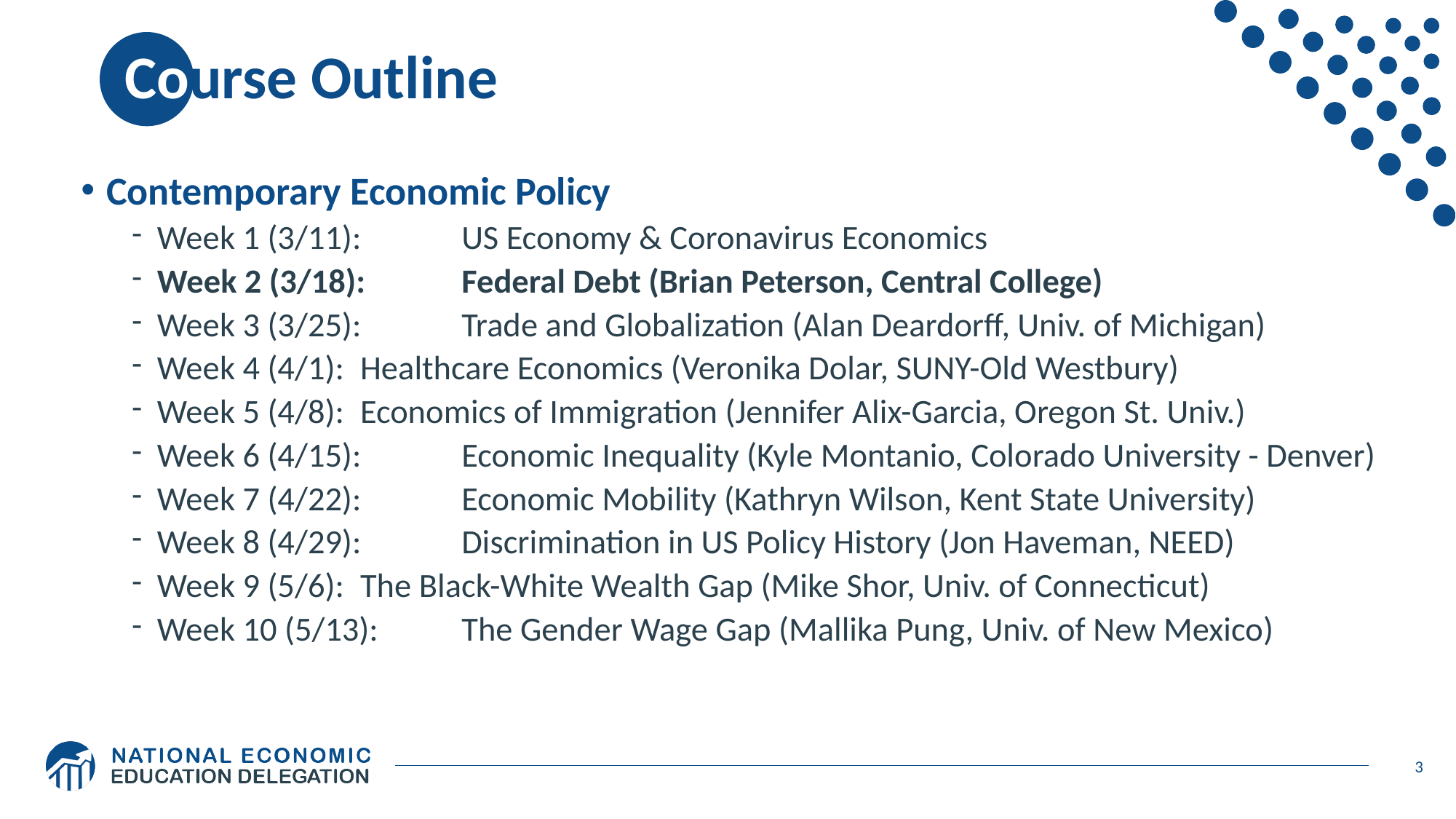

# Course Outline
Contemporary Economic Policy
Week 1 (3/11): 	US Economy & Coronavirus Economics
Week 2 (3/18):	Federal Debt (Brian Peterson, Central College)
Week 3 (3/25):	Trade and Globalization (Alan Deardorff, Univ. of Michigan)
Week 4 (4/1):	Healthcare Economics (Veronika Dolar, SUNY-Old Westbury)
Week 5 (4/8):	Economics of Immigration (Jennifer Alix-Garcia, Oregon St. Univ.)
Week 6 (4/15):	Economic Inequality (Kyle Montanio, Colorado University - Denver)
Week 7 (4/22):	Economic Mobility (Kathryn Wilson, Kent State University)
Week 8 (4/29):	Discrimination in US Policy History (Jon Haveman, NEED)
Week 9 (5/6):	The Black-White Wealth Gap (Mike Shor, Univ. of Connecticut)
Week 10 (5/13):	The Gender Wage Gap (Mallika Pung, Univ. of New Mexico)
3